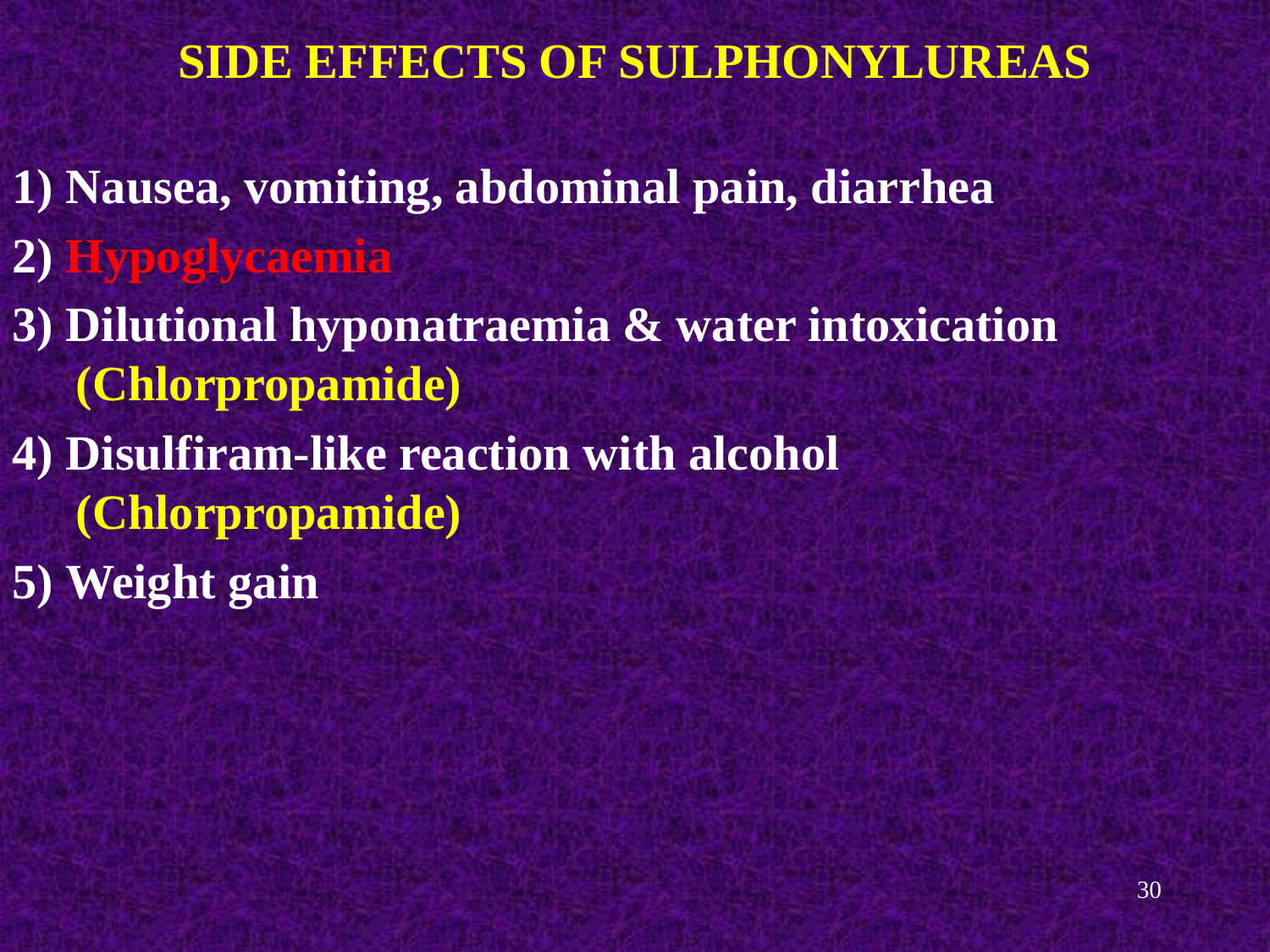

SIDE EFFECTS OF SULPHONYLUREAS
1) Nausea, vomiting, abdominal pain, diarrhea
2) Hypoglycaemia
3) Dilutional hyponatraemia & water intoxication 	(Chlorpropamide)
4) Disulfiram-like reaction with alcohol 	(Chlorpropamide)
5) Weight gain
30